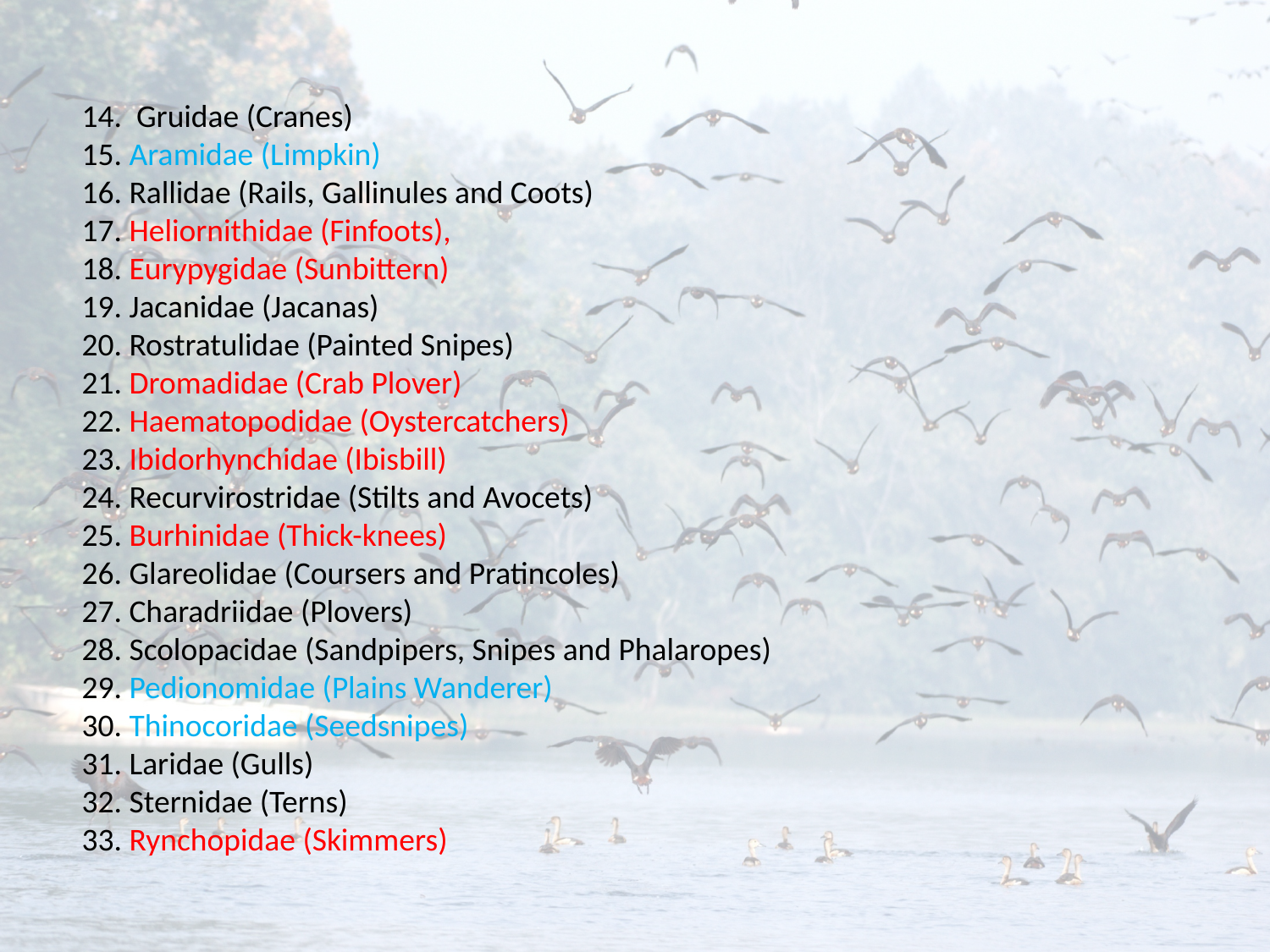

14.  Gruidae (Cranes)
15. Aramidae (Limpkin)
16. Rallidae (Rails, Gallinules and Coots)
17. Heliornithidae (Finfoots),
18. Eurypygidae (Sunbittern)
19. Jacanidae (Jacanas)
20. Rostratulidae (Painted Snipes)
21. Dromadidae (Crab Plover)
22. Haematopodidae (Oystercatchers)
23. Ibidorhynchidae (Ibisbill)
24. Recurvirostridae (Stilts and Avocets)
25. Burhinidae (Thick-knees)
26. Glareolidae (Coursers and Pratincoles)
27. Charadriidae (Plovers)
28. Scolopacidae (Sandpipers, Snipes and Phalaropes)
29. Pedionomidae (Plains Wanderer)
30. Thinocoridae (Seedsnipes)
31. Laridae (Gulls)
32. Sternidae (Terns)
33. Rynchopidae (Skimmers)